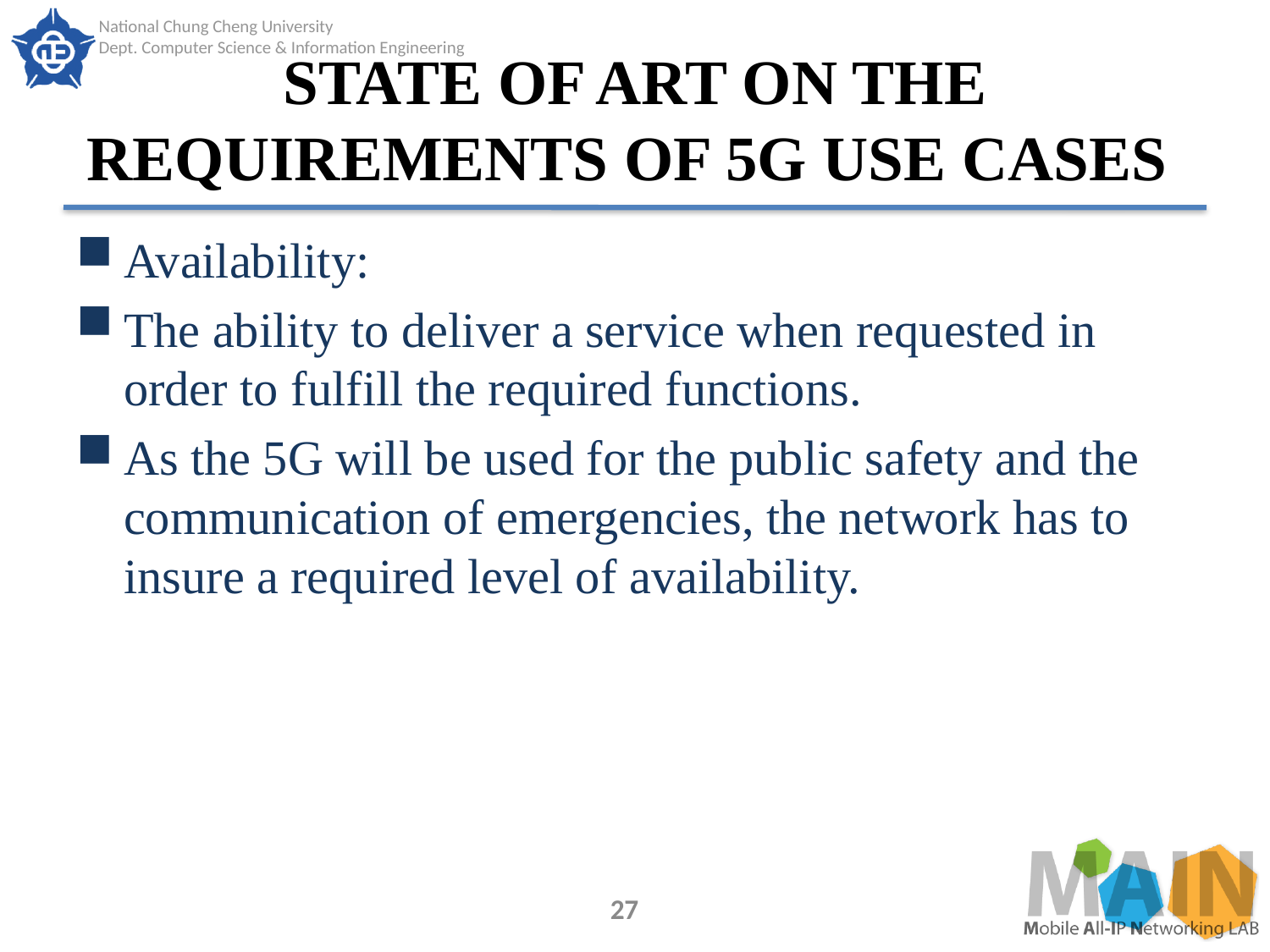

# STATE OF ART ON THE REQUIREMENTS OF 5G USE CASES
Availability:
The ability to deliver a service when requested in order to fulfill the required functions.
As the 5G will be used for the public safety and the communication of emergencies, the network has to insure a required level of availability.
27